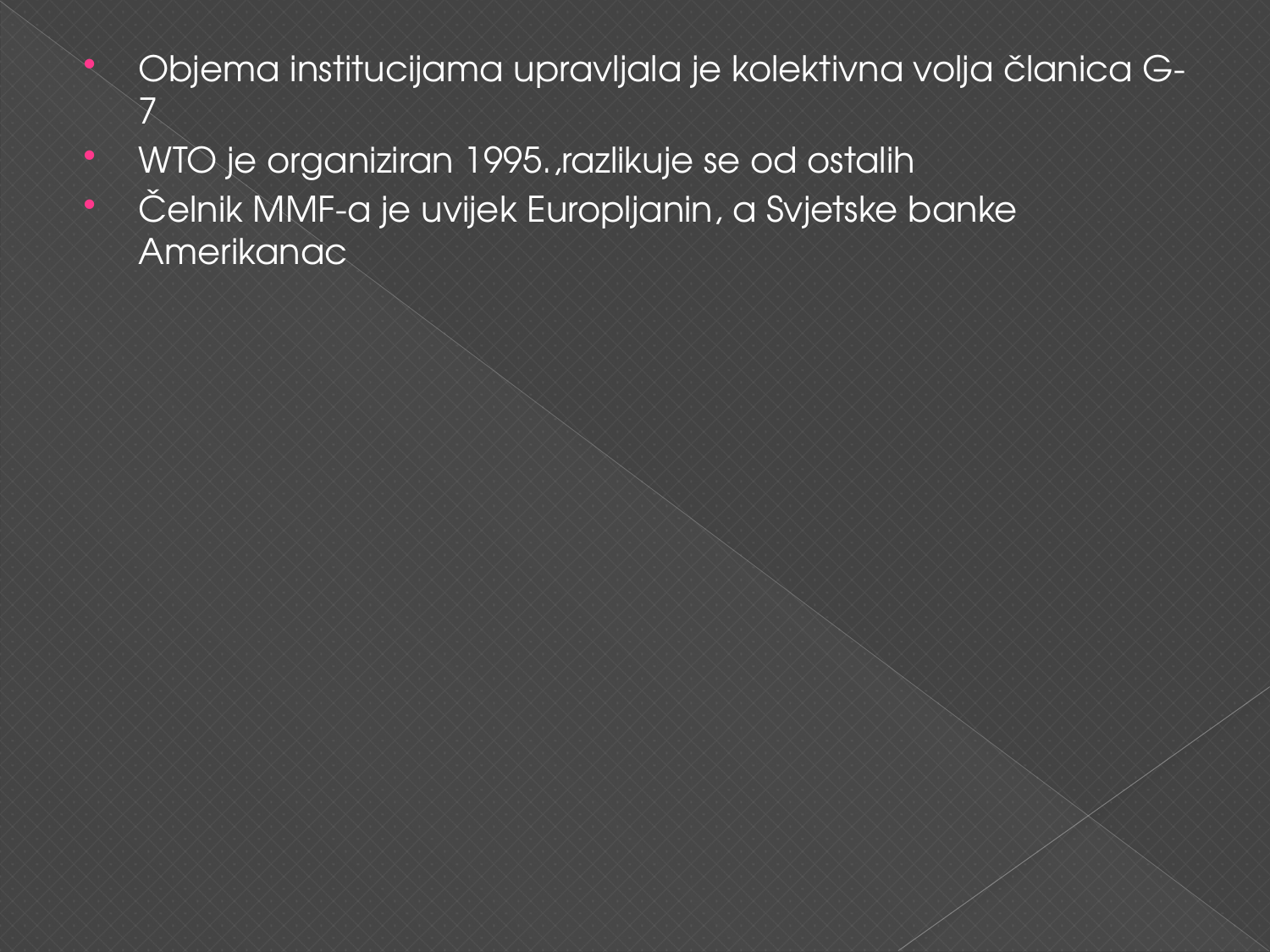

#
Objema institucijama upravljala je kolektivna volja članica G-7
WTO je organiziran 1995.,razlikuje se od ostalih
Čelnik MMF-a je uvijek Europljanin, a Svjetske banke Amerikanac